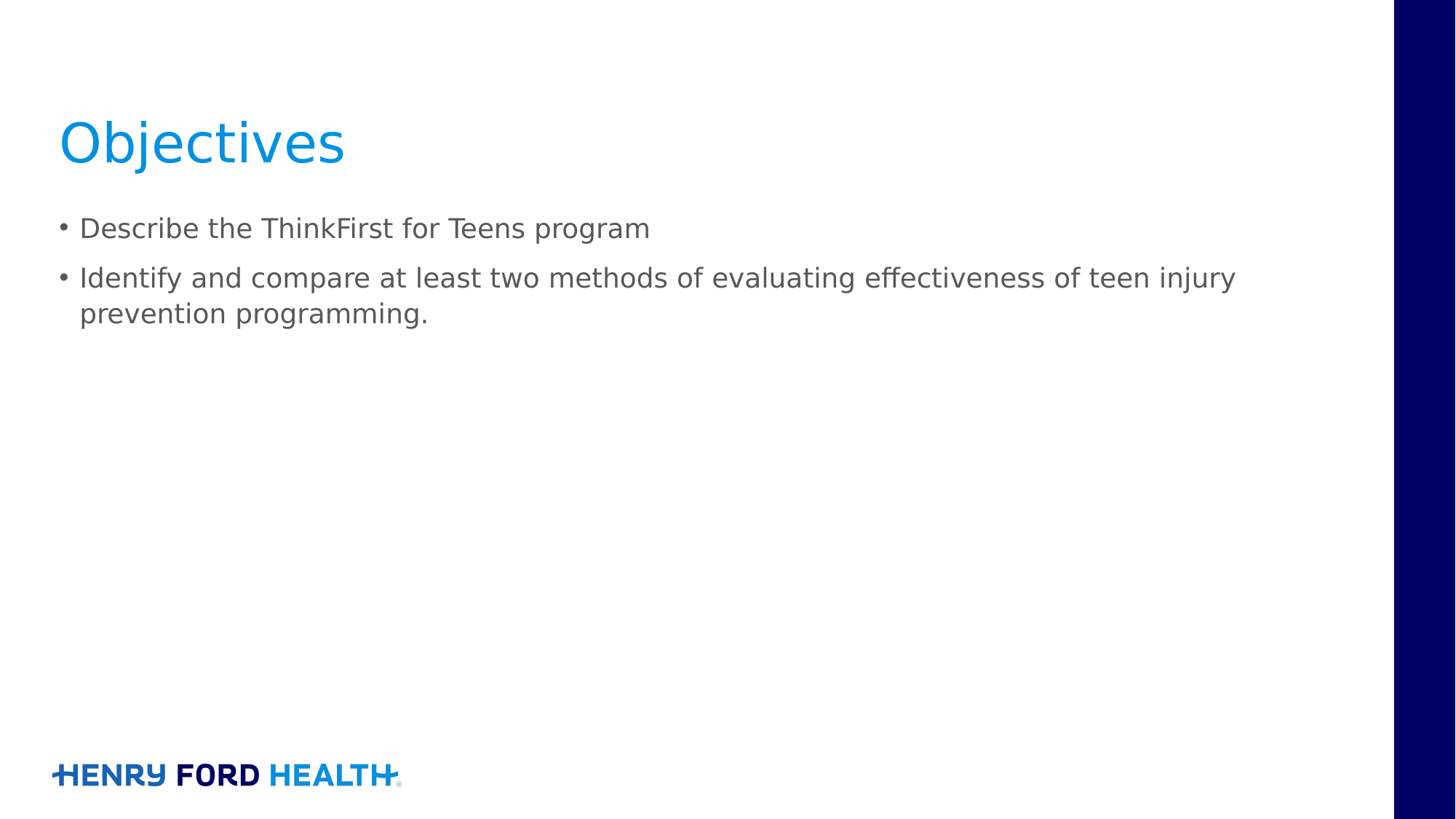

# Objectives
Describe the ThinkFirst for Teens program
Identify and compare at least two methods of evaluating effectiveness of teen injury prevention programming.